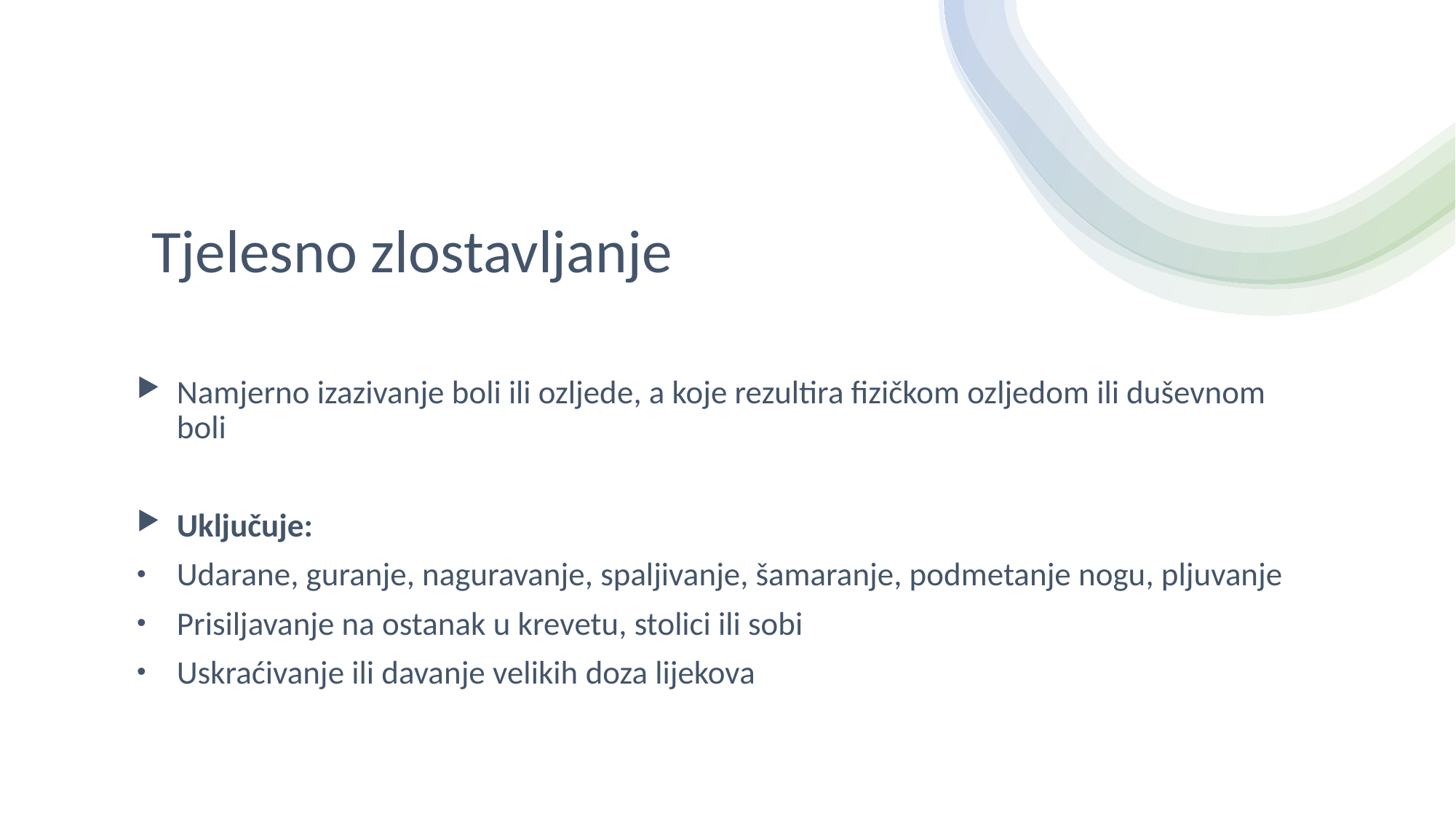

# Tjelesno zlostavljanje
Namjerno izazivanje boli ili ozljede, a koje rezultira fizičkom ozljedom ili duševnom boli

Uključuje:
Udarane, guranje, naguravanje, spaljivanje, šamaranje, podmetanje nogu, pljuvanje
Prisiljavanje na ostanak u krevetu, stolici ili sobi
Uskraćivanje ili davanje velikih doza lijekova